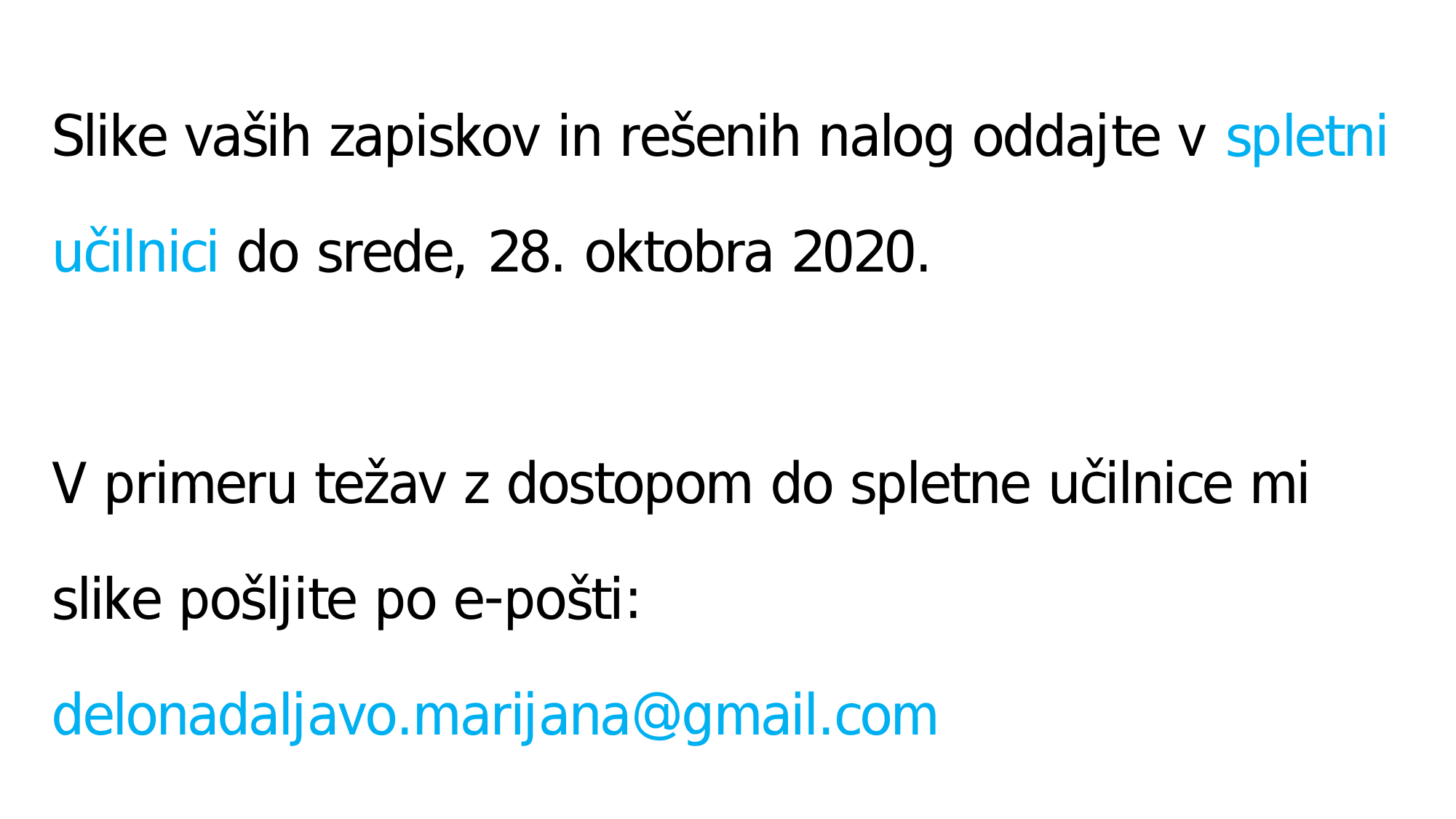

Slike vaših zapiskov in rešenih nalog oddajte v spletni učilnici do srede, 28. oktobra 2020.

V primeru težav z dostopom do spletne učilnice mi slike pošljite po e-pošti:
delonadaljavo.marijana@gmail.com